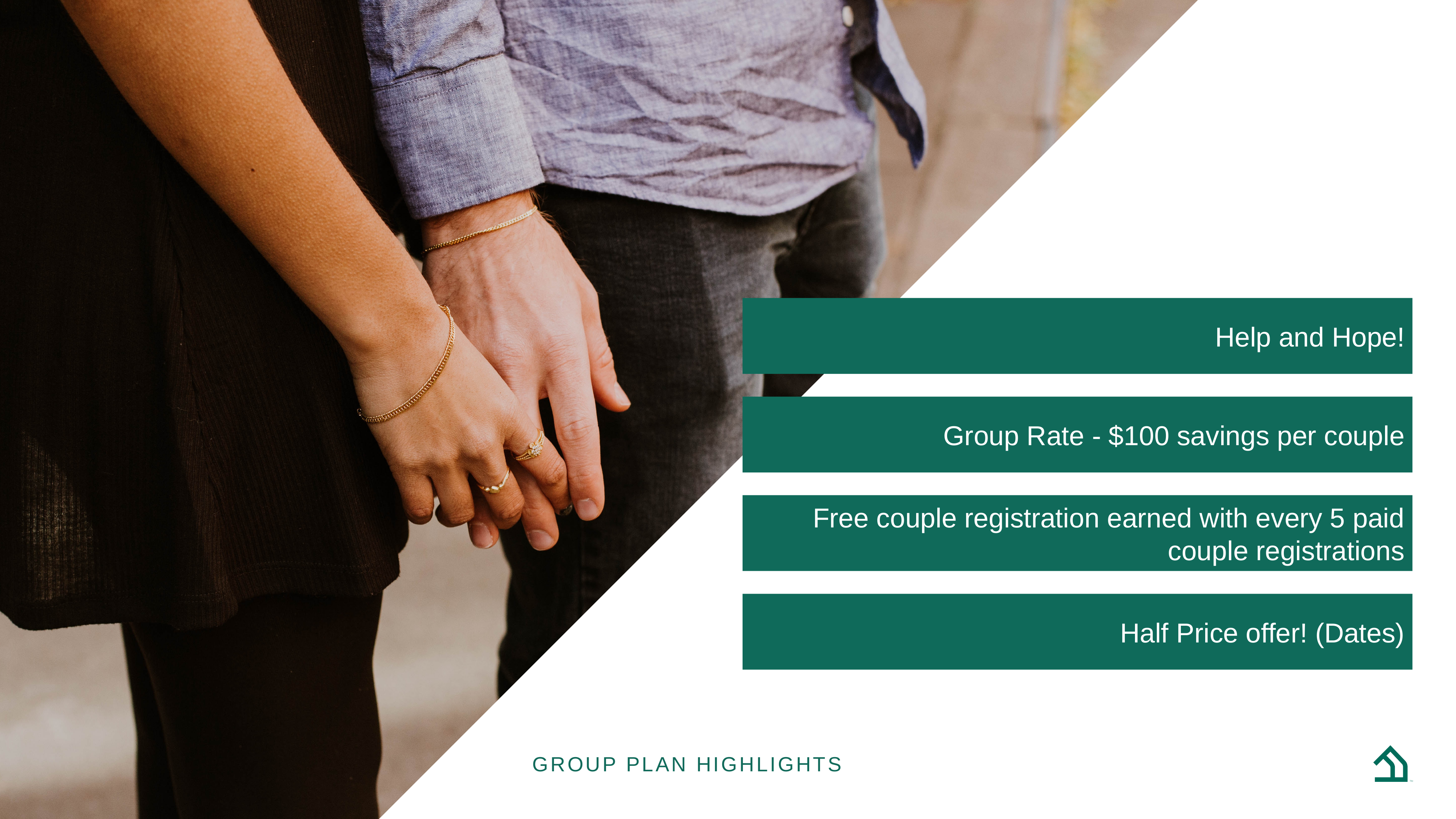

Help and Hope!
Group Rate - $100 savings per couple
Free couple registration earned with every 5 paid couple registrations
Half Price offer! (Dates)
Group Plan Highlights